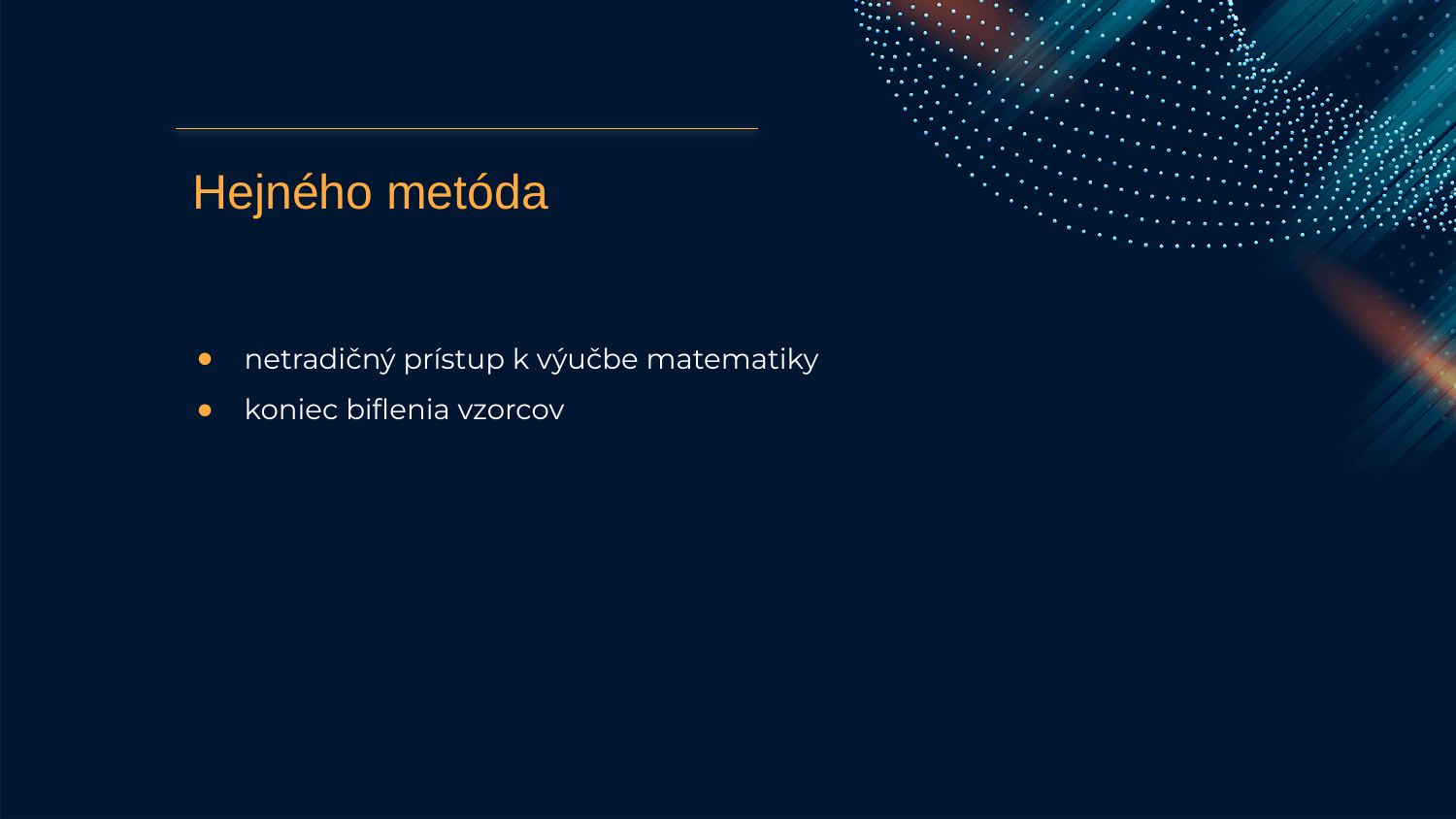

# Hejného metóda

netradičný prístup k výučbe matematiky
koniec biflenia vzorcov